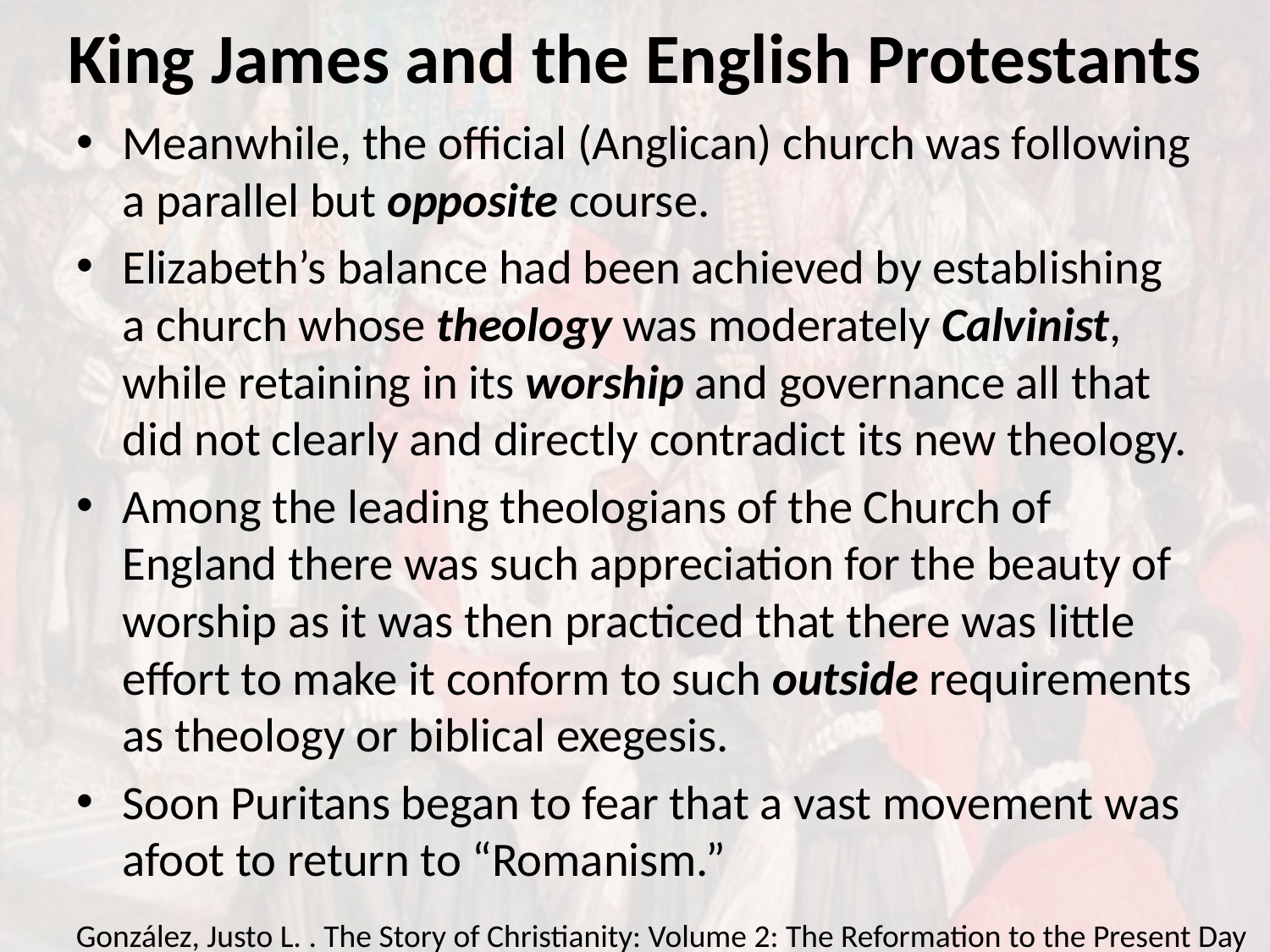

# King James and the English Protestants
Meanwhile, the official (Anglican) church was following a parallel but opposite course.
Elizabeth’s balance had been achieved by establishing a church whose theology was moderately Calvinist, while retaining in its worship and governance all that did not clearly and directly contradict its new theology.
Among the leading theologians of the Church of England there was such appreciation for the beauty of worship as it was then practiced that there was little effort to make it conform to such outside requirements as theology or biblical exegesis.
Soon Puritans began to fear that a vast movement was afoot to return to “Romanism.”
González, Justo L. . The Story of Christianity: Volume 2: The Reformation to the Present Day